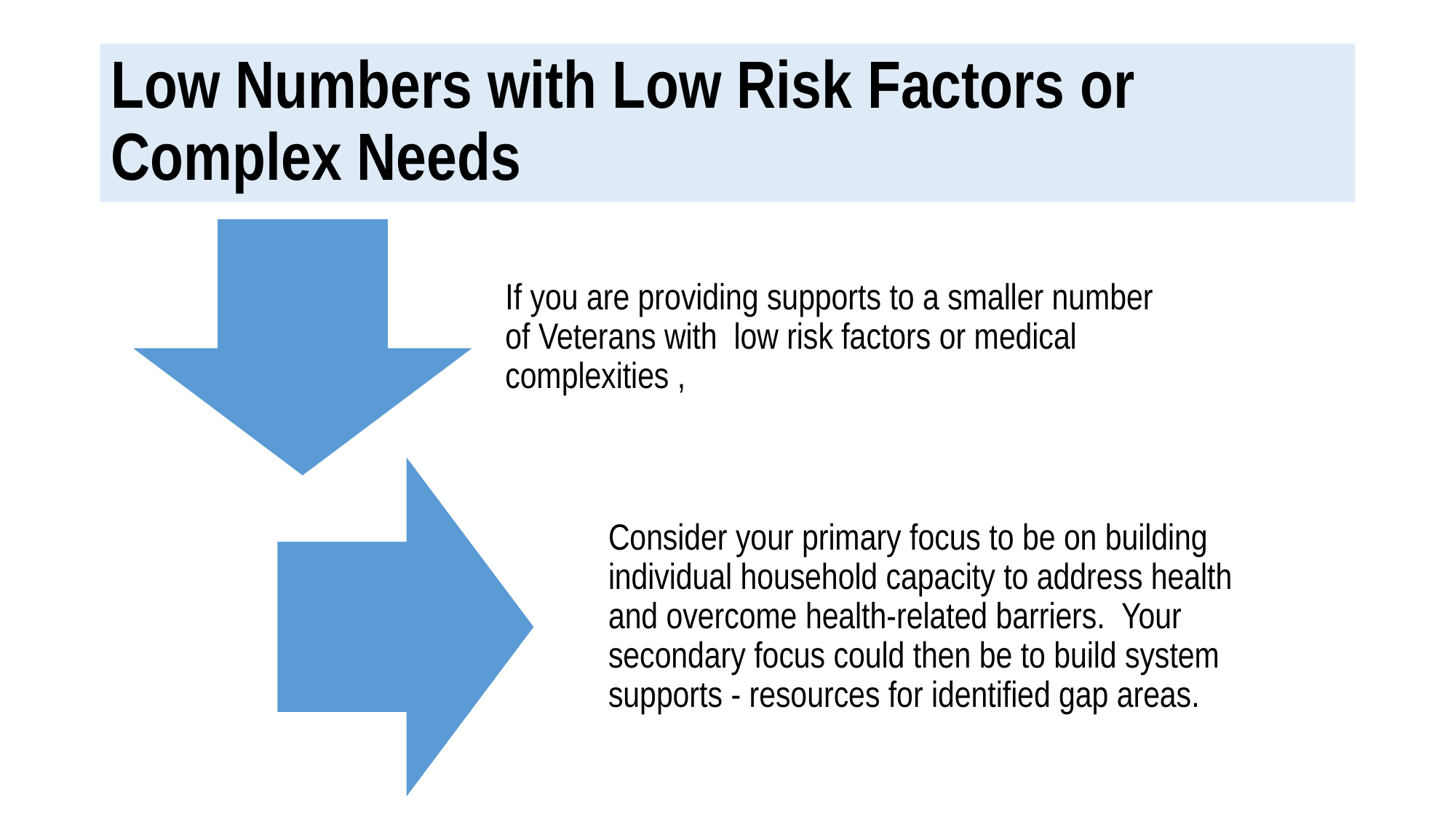

# Low Numbers with Low Risk Factors or Complex Needs
If you are providing supports to a smaller number of Veterans with  low risk factors or medical complexities ,
Consider your primary focus to be on building individual household capacity to address health and overcome health-related barriers.  Your secondary focus could then be to build system supports - resources for identified gap areas.